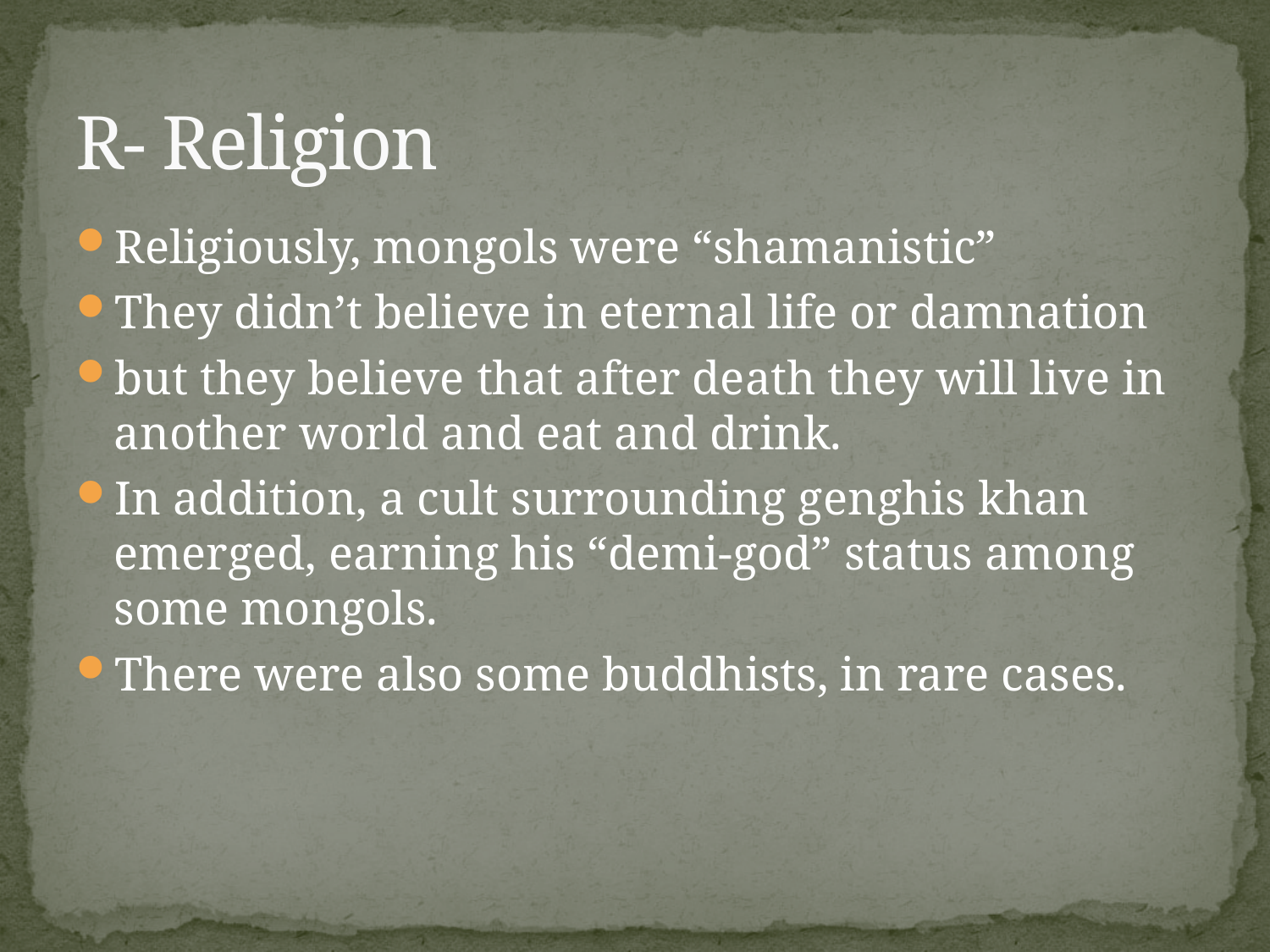

# R- Religion
Religiously, mongols were “shamanistic”
They didn’t believe in eternal life or damnation
but they believe that after death they will live in another world and eat and drink.
In addition, a cult surrounding genghis khan emerged, earning his “demi-god” status among some mongols.
There were also some buddhists, in rare cases.